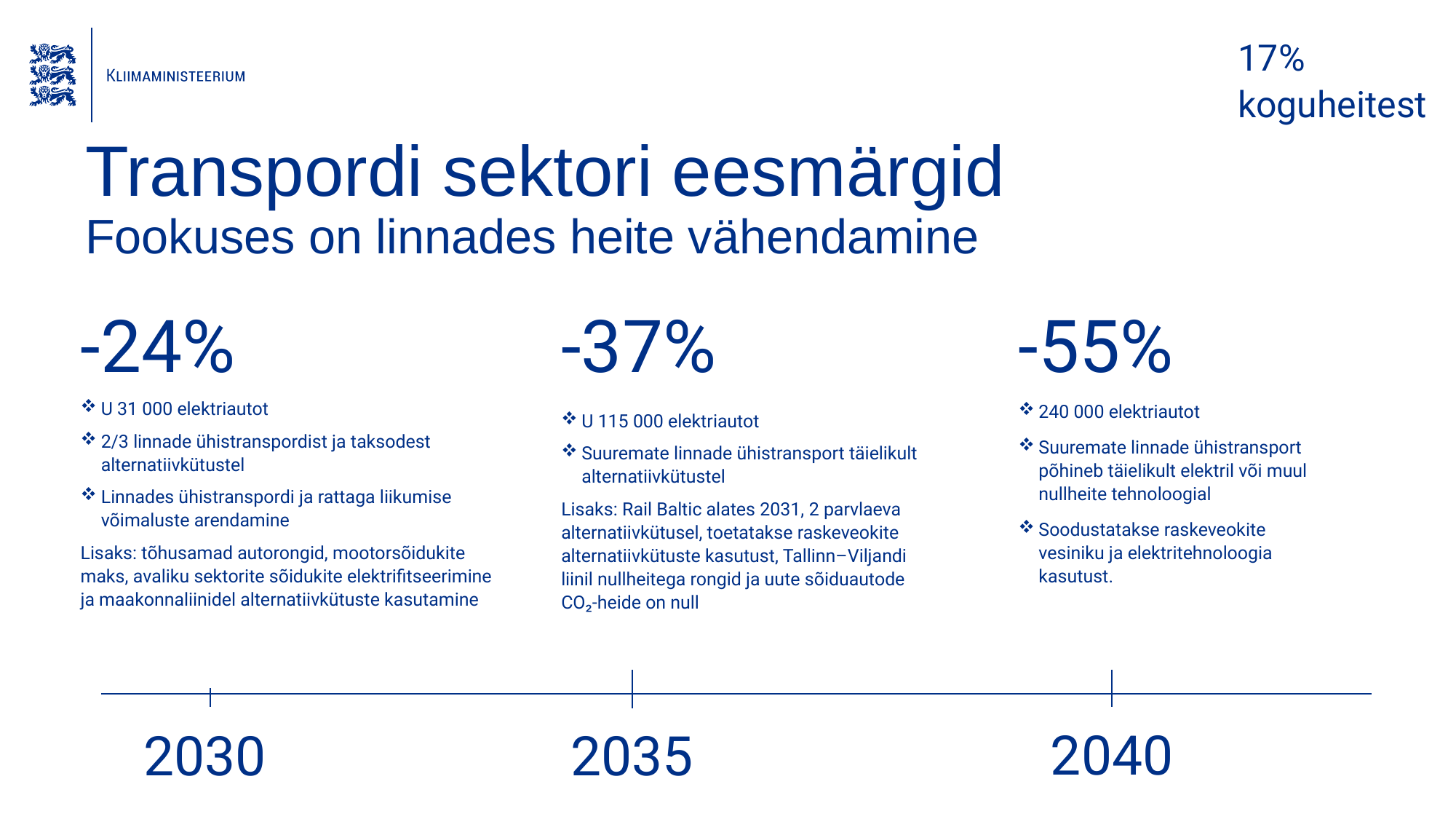

17%
koguheitest
Transpordi sektori eesmärgid
Fookuses on linnades heite vähendamine

-24%
U 31 000 elektriautot
2/3 linnade ühistranspordist ja taksodest alternatiivkütustel
Linnades ühistranspordi ja rattaga liikumise võimaluste arendamine
Lisaks: tõhusamad autorongid, mootorsõidukite maks, avaliku sektorite sõidukite elektrifitseerimine ja maakonnaliinidel alternatiivkütuste kasutamine
-37%
U 115 000 elektriautot
Suuremate linnade ühistransport täielikult alternatiivkütustel
Lisaks: Rail Baltic alates 2031, 2 parvlaeva alternatiivkütusel, toetatakse raskeveokite alternatiivkütuste kasutust, Tallinn–Viljandi liinil nullheitega rongid ja uute sõiduautode CO₂-heide on null
-55%
240 000 elektriautot
Suuremate linnade ühistransport põhineb täielikult elektril või muul nullheite tehnoloogial
Soodustatakse raskeveokite vesiniku ja elektritehnoloogia kasutust.
2040
2030
2035